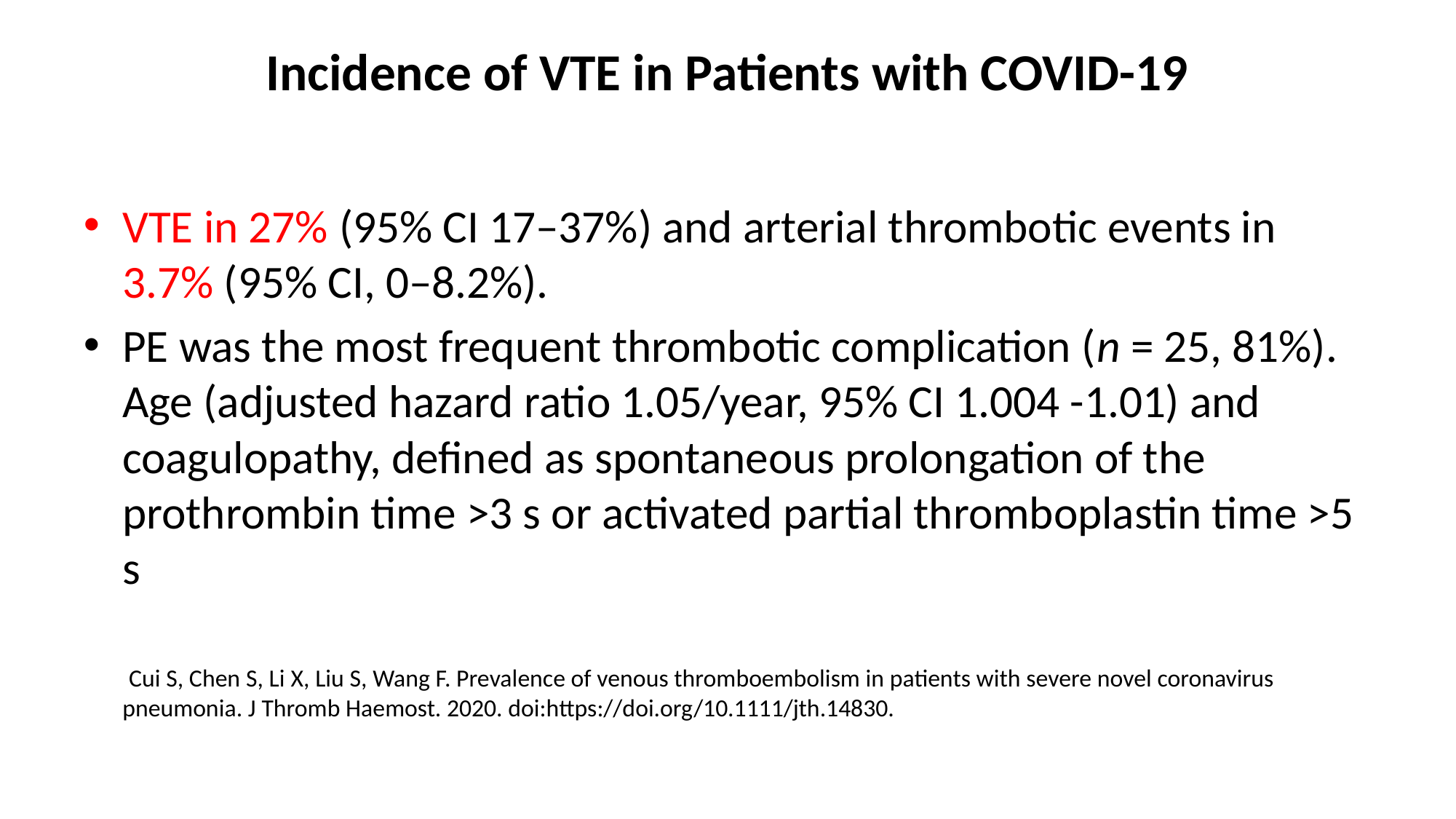

# Incidence of VTE in Patients with COVID-19
VTE in 27% (95% CI 17–37%) and arterial thrombotic events in 3.7% (95% CI, 0–8.2%).
PE was the most frequent thrombotic complication (n = 25, 81%). Age (adjusted hazard ratio 1.05/year, 95% CI 1.004 -1.01) and coagulopathy, defined as spontaneous prolongation of the prothrombin time >3 s or activated partial thromboplastin time >5 s

        Cui S, Chen S, Li X, Liu S, Wang F. Prevalence of venous thromboembolism in patients with severe novel coronavirus pneumonia. J Thromb Haemost. 2020. doi:https://doi.org/10.1111/jth.14830.